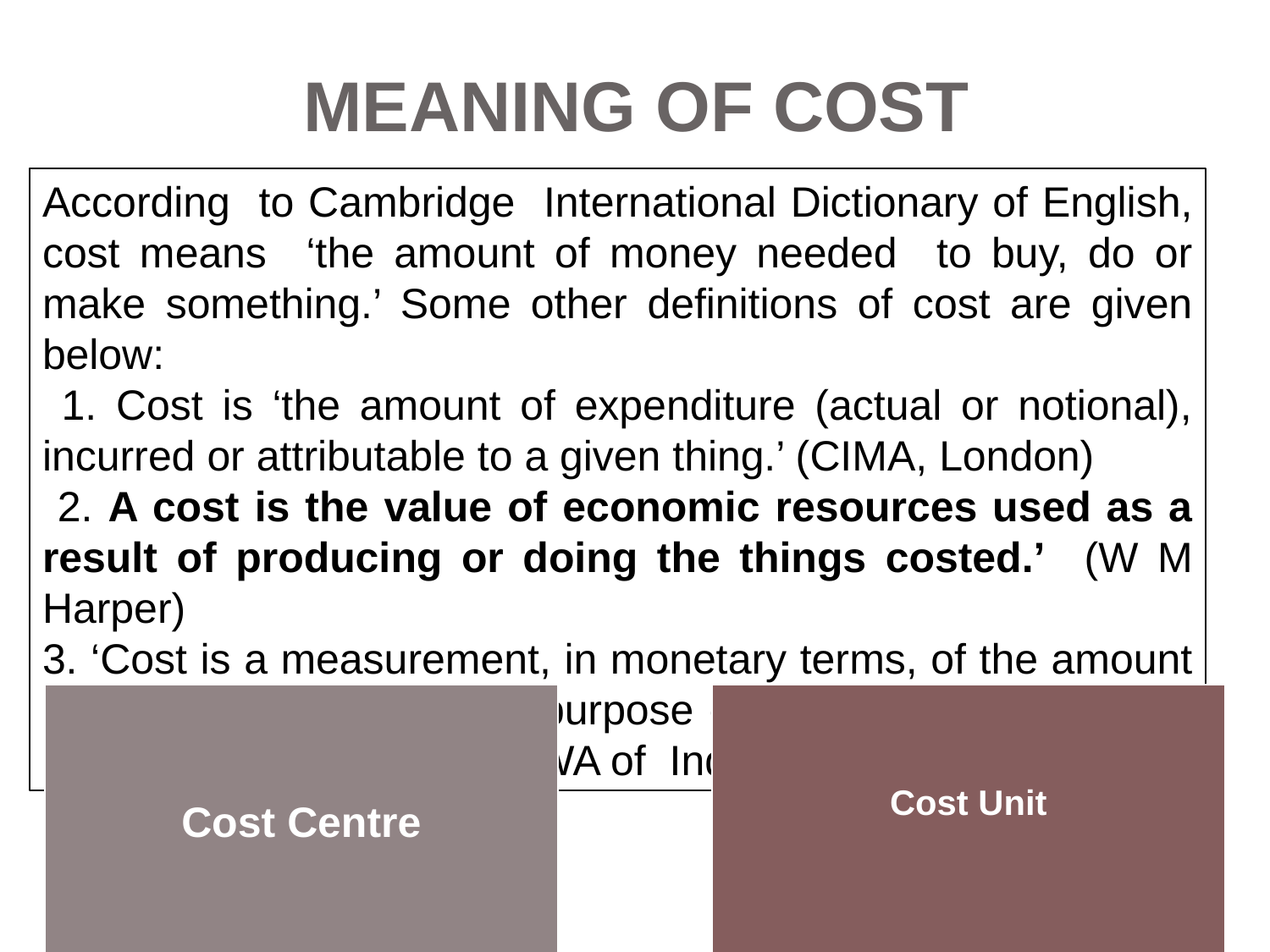

# MEANING OF COST
According  to Cambridge  International Dictionary of English, cost means  ‘the amount of money needed  to buy, do or make something.’ Some other definitions of cost are given below:
 1. Cost is ‘the amount of expenditure (actual or notional), incurred or attributable to a given thing.’ (CIMA, London)
 2. A cost is the value of economic resources used as a result of producing or doing the things costed.’  (W M Harper)
3. ‘Cost is a measurement, in monetary terms, of the amount of resources used for the purpose of production of goods or rendering of services.’  (ICWA of  India)
Cost Centre
Cost Unit